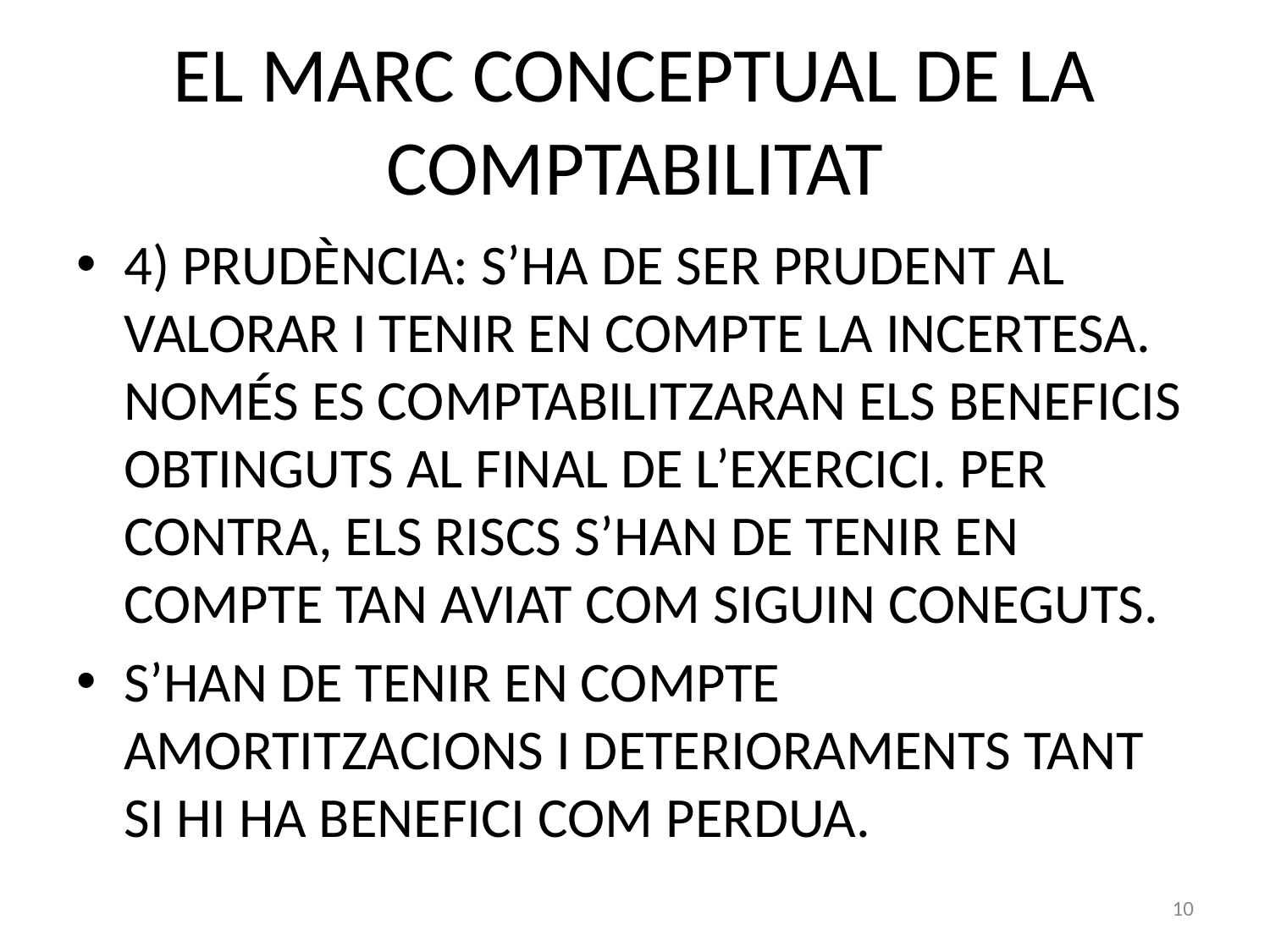

# EL MARC CONCEPTUAL DE LA COMPTABILITAT
4) PRUDÈNCIA: S’HA DE SER PRUDENT AL VALORAR I TENIR EN COMPTE LA INCERTESA. NOMÉS ES COMPTABILITZARAN ELS BENEFICIS OBTINGUTS AL FINAL DE L’EXERCICI. PER CONTRA, ELS RISCS S’HAN DE TENIR EN COMPTE TAN AVIAT COM SIGUIN CONEGUTS.
S’HAN DE TENIR EN COMPTE AMORTITZACIONS I DETERIORAMENTS TANT SI HI HA BENEFICI COM PERDUA.
10